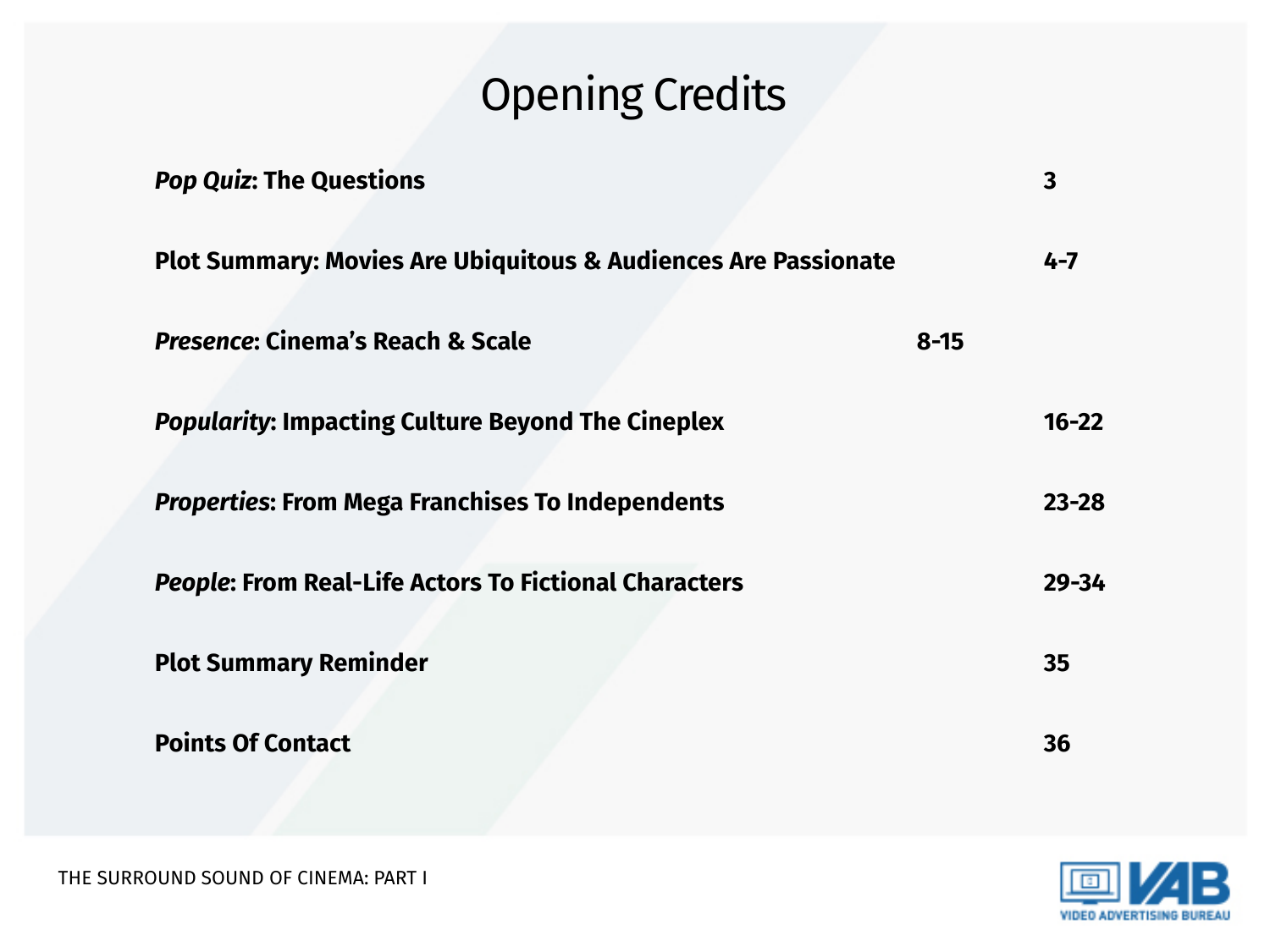

# Opening Credits
Pop Quiz: The Questions					3

Plot Summary: Movies Are Ubiquitous & Audiences Are Passionate		4-7

Presence: Cinema’s Reach & Scale				8-15

Popularity: Impacting Culture Beyond The Cineplex			16-22

Properties: From Mega Franchises To Independents			23-28

People: From Real-Life Actors To Fictional Characters			29-34

Plot Summary Reminder					35

Points Of Contact						36
THE SURROUND SOUND OF CINEMA: PART i